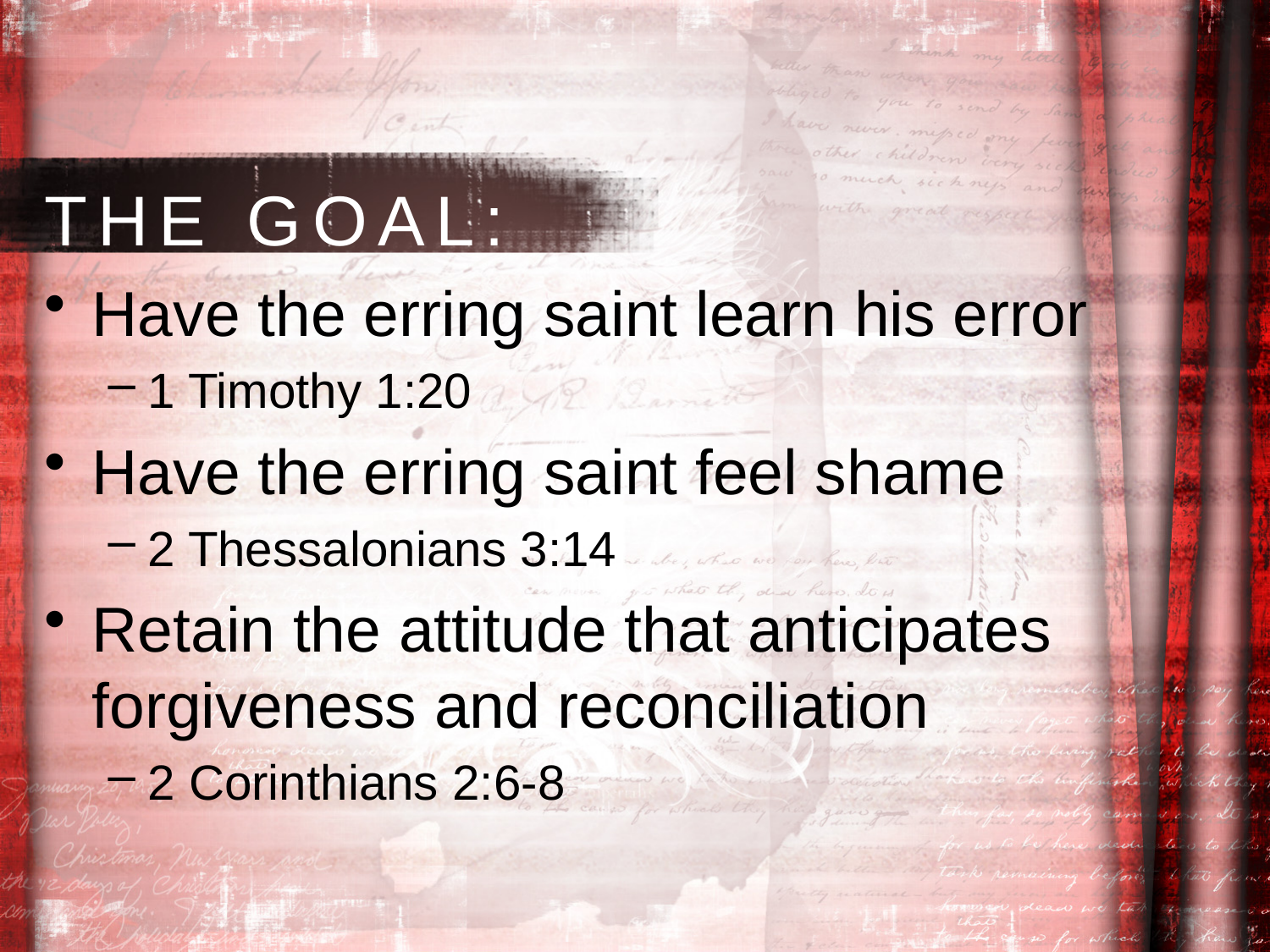

THE GOAL:
Have the erring saint learn his error
1 Timothy 1:20
Have the erring saint feel shame
2 Thessalonians 3:14
Retain the attitude that anticipates forgiveness and reconciliation
2 Corinthians 2:6-8